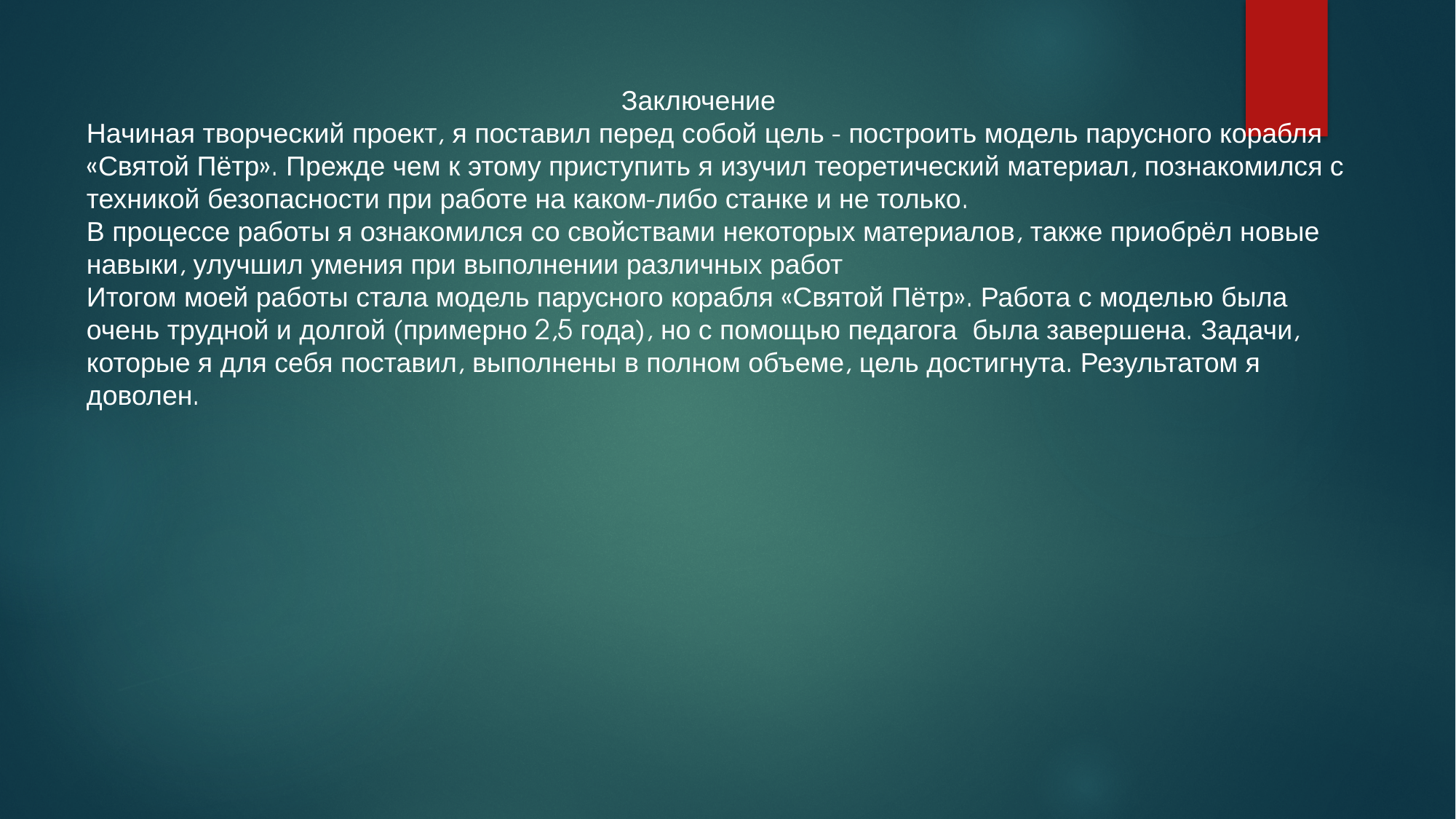

Заключение
Начиная творческий проект, я поставил перед собой цель - построить модель парусного корабля «Святой Пётр». Прежде чем к этому приступить я изучил теоретический материал, познакомился с техникой безопасности при работе на каком-либо станке и не только.
В процессе работы я ознакомился со свойствами некоторых материалов, также приобрёл новые навыки, улучшил умения при выполнении различных работ
Итогом моей работы стала модель парусного корабля «Святой Пётр». Работа с моделью была очень трудной и долгой (примерно 2,5 года), но с помощью педагога  была завершена. Задачи, которые я для себя поставил, выполнены в полном объеме, цель достигнута. Результатом я доволен.